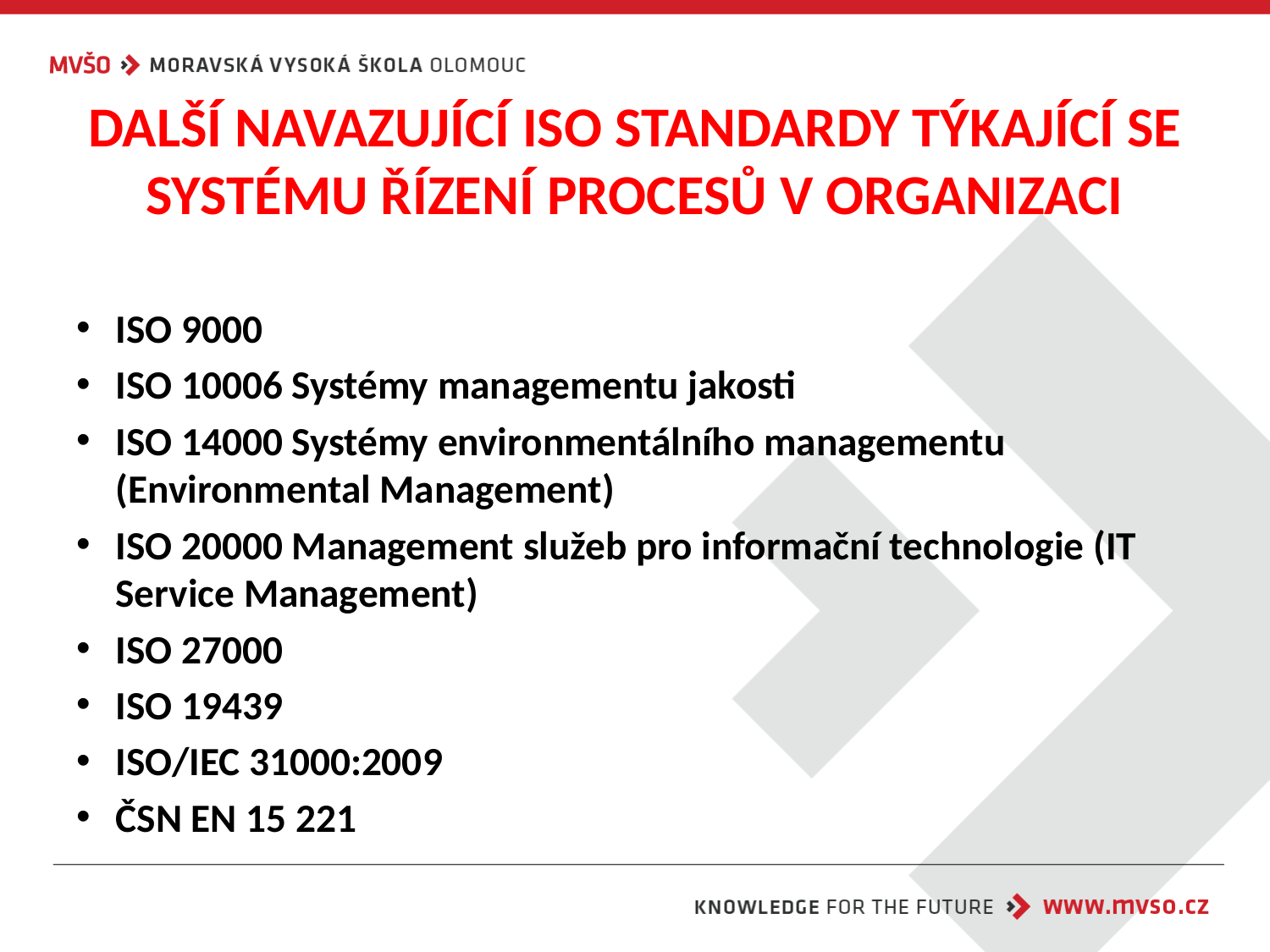

# DALŠÍ NAVAZUJÍCÍ ISO STANDARDY TÝKAJÍCÍ SE SYSTÉMU ŘÍZENÍ PROCESŮ V ORGANIZACI
ISO 9000
ISO 10006 Systémy managementu jakosti
ISO 14000 Systémy environmentálního managementu (Environmental Management)
ISO 20000 Management služeb pro informační technologie (IT Service Management)
ISO 27000
ISO 19439
ISO/IEC 31000:2009
ČSN EN 15 221